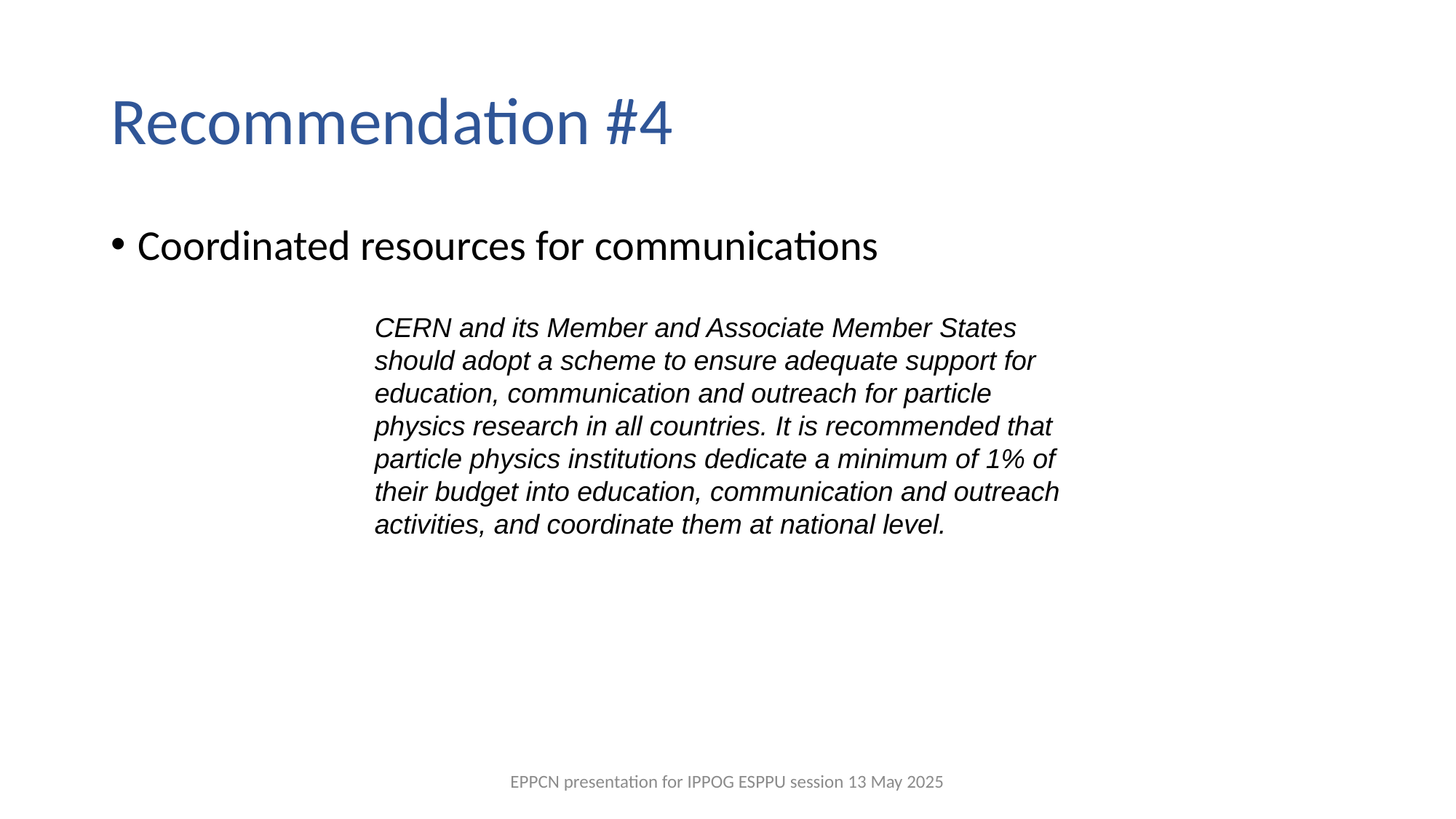

# Recommendation #4
Coordinated resources for communications
CERN and its Member and Associate Member States should adopt a scheme to ensure adequate support for education, communication and outreach for particle physics research in all countries. It is recommended that particle physics institutions dedicate a minimum of 1% of their budget into education, communication and outreach activities, and coordinate them at national level.

EPPCN presentation for IPPOG ESPPU session 13 May 2025